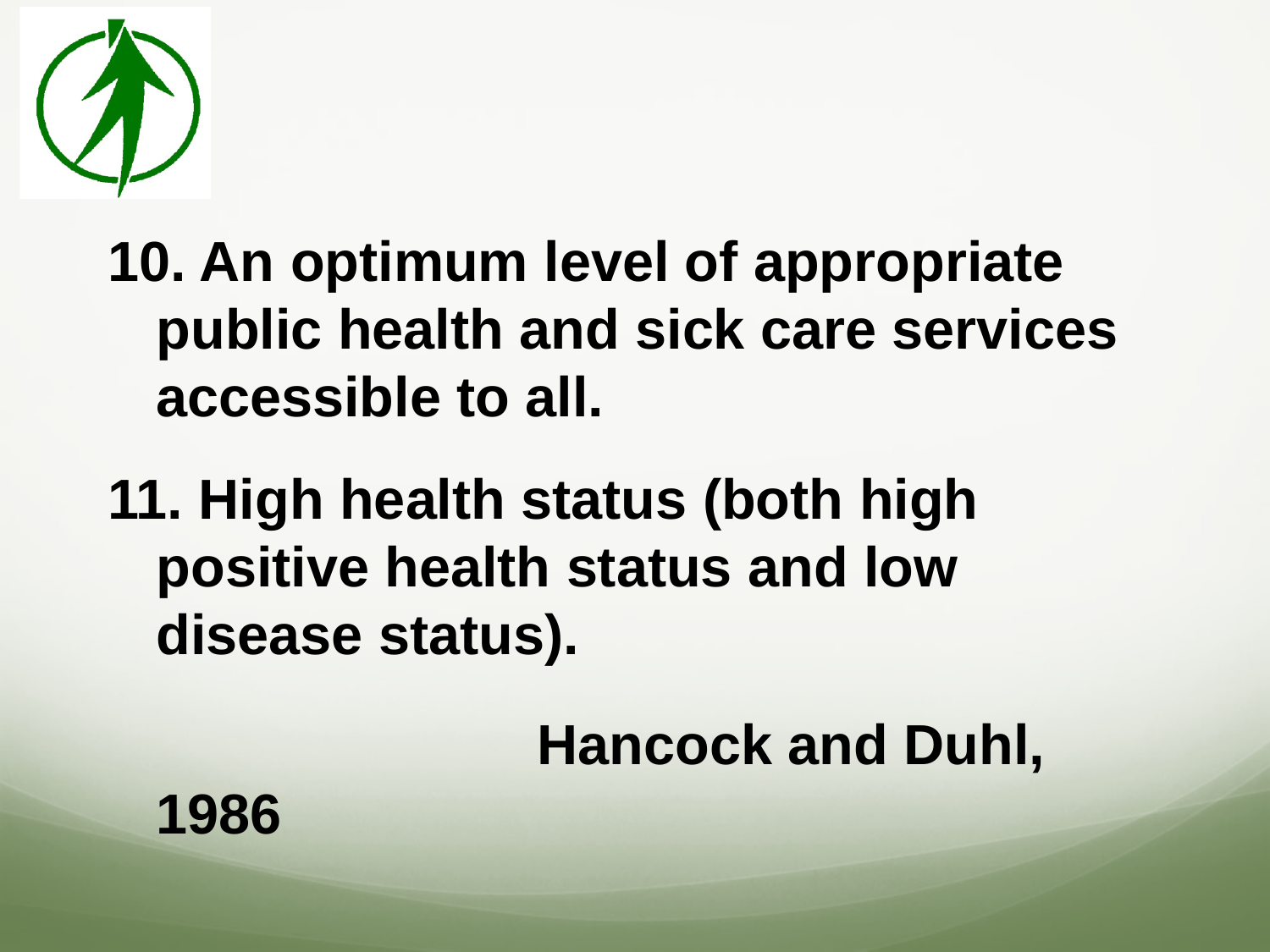

#
10. An optimum level of appropriate public health and sick care services accessible to all.
11. High health status (both high positive health status and low disease status).
				Hancock and Duhl, 1986